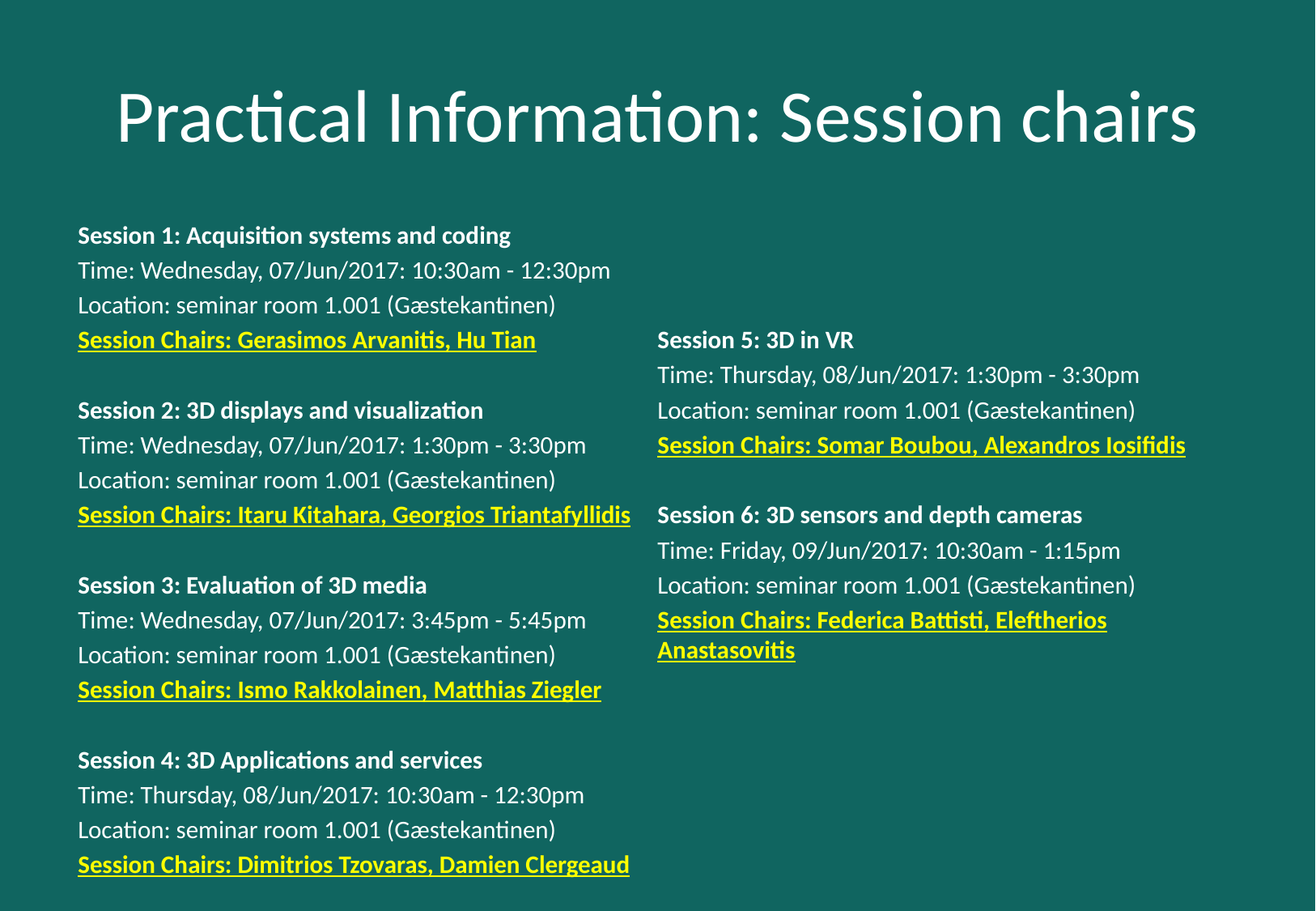

# Practical Information: Session chairs
Session 1: Acquisition systems and coding
Time: Wednesday, 07/Jun/2017: 10:30am - 12:30pm
Location: seminar room 1.001 (Gæstekantinen)
Session Chairs: Gerasimos Arvanitis, Hu Tian

Session 2: 3D displays and visualization
Time: Wednesday, 07/Jun/2017: 1:30pm - 3:30pm
Location: seminar room 1.001 (Gæstekantinen)
Session Chairs: Itaru Kitahara, Georgios Triantafyllidis

Session 3: Evaluation of 3D media
Time: Wednesday, 07/Jun/2017: 3:45pm - 5:45pm
Location: seminar room 1.001 (Gæstekantinen)
Session Chairs: Ismo Rakkolainen, Matthias Ziegler

Session 4: 3D Applications and services
Time: Thursday, 08/Jun/2017: 10:30am - 12:30pm
Location: seminar room 1.001 (Gæstekantinen)
Session Chairs: Dimitrios Tzovaras, Damien Clergeaud

Session 5: 3D in VR
Time: Thursday, 08/Jun/2017: 1:30pm - 3:30pm
Location: seminar room 1.001 (Gæstekantinen)
Session Chairs: Somar Boubou, Alexandros Iosifidis

Session 6: 3D sensors and depth cameras
Time: Friday, 09/Jun/2017: 10:30am - 1:15pm
Location: seminar room 1.001 (Gæstekantinen)
Session Chairs: Federica Battisti, Eleftherios Anastasovitis